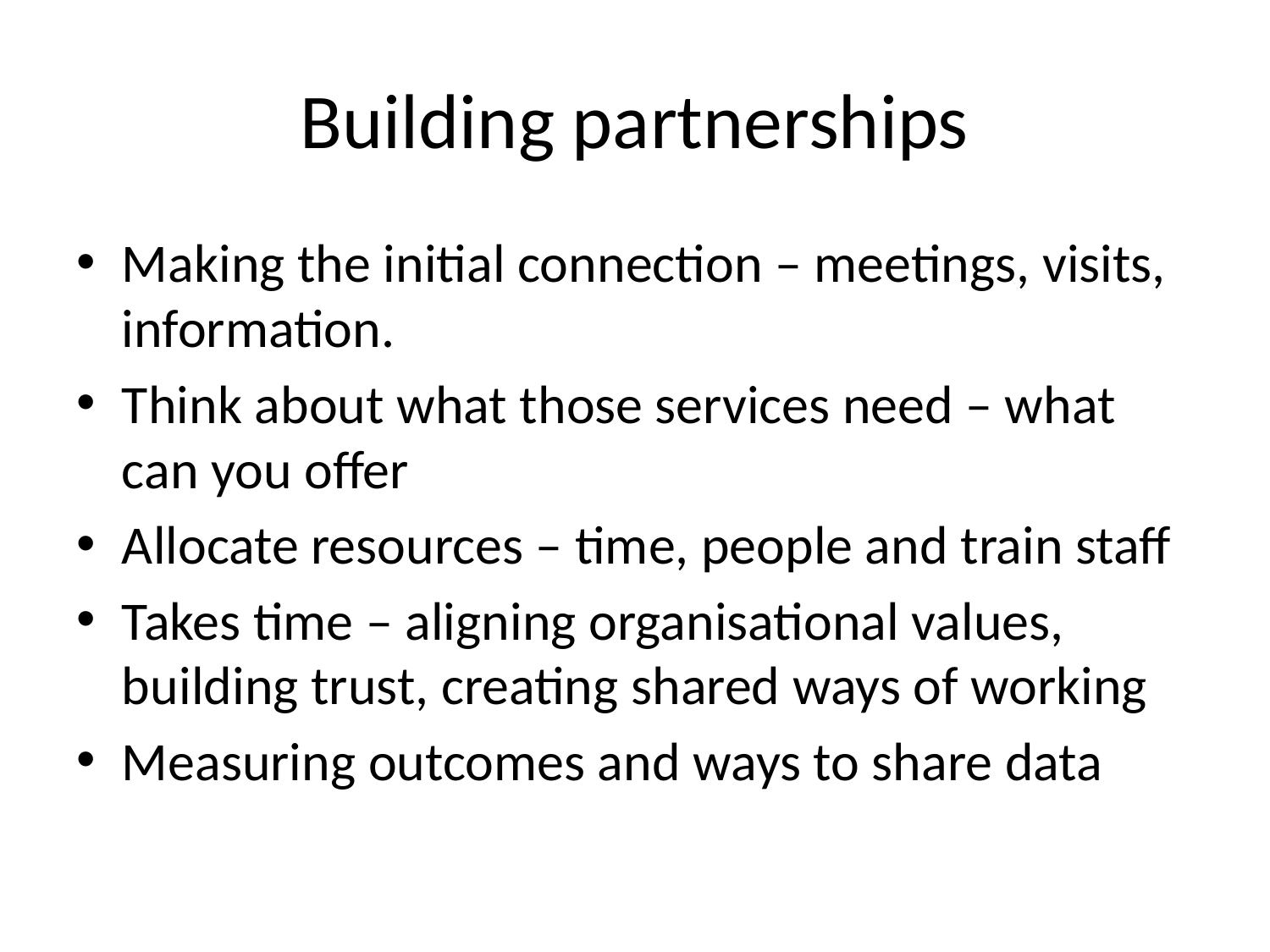

# Building partnerships
Making the initial connection – meetings, visits, information.
Think about what those services need – what can you offer
Allocate resources – time, people and train staff
Takes time – aligning organisational values, building trust, creating shared ways of working
Measuring outcomes and ways to share data